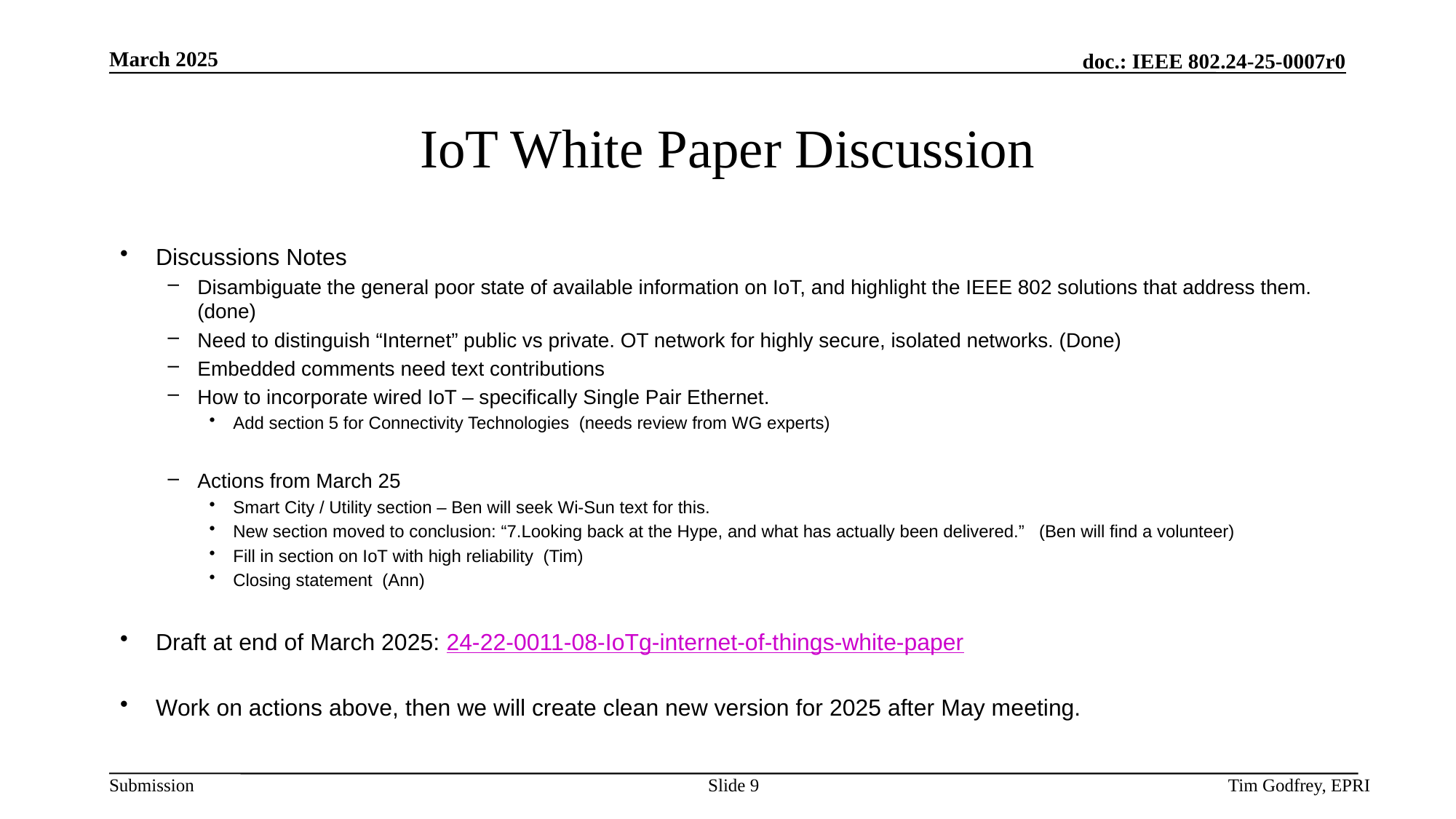

# IoT White Paper Discussion
Discussions Notes
Disambiguate the general poor state of available information on IoT, and highlight the IEEE 802 solutions that address them. (done)
Need to distinguish “Internet” public vs private. OT network for highly secure, isolated networks. (Done)
Embedded comments need text contributions
How to incorporate wired IoT – specifically Single Pair Ethernet.
Add section 5 for Connectivity Technologies  (needs review from WG experts)

Actions from March 25
Smart City / Utility section – Ben will seek Wi-Sun text for this.
New section moved to conclusion: “7.Looking back at the Hype, and what has actually been delivered.”   (Ben will find a volunteer)
Fill in section on IoT with high reliability  (Tim)
Closing statement  (Ann)

Draft at end of March 2025: 24-22-0011-08-IoTg-internet-of-things-white-paper

Work on actions above, then we will create clean new version for 2025 after May meeting.

Slide 9
Tim Godfrey, EPRI